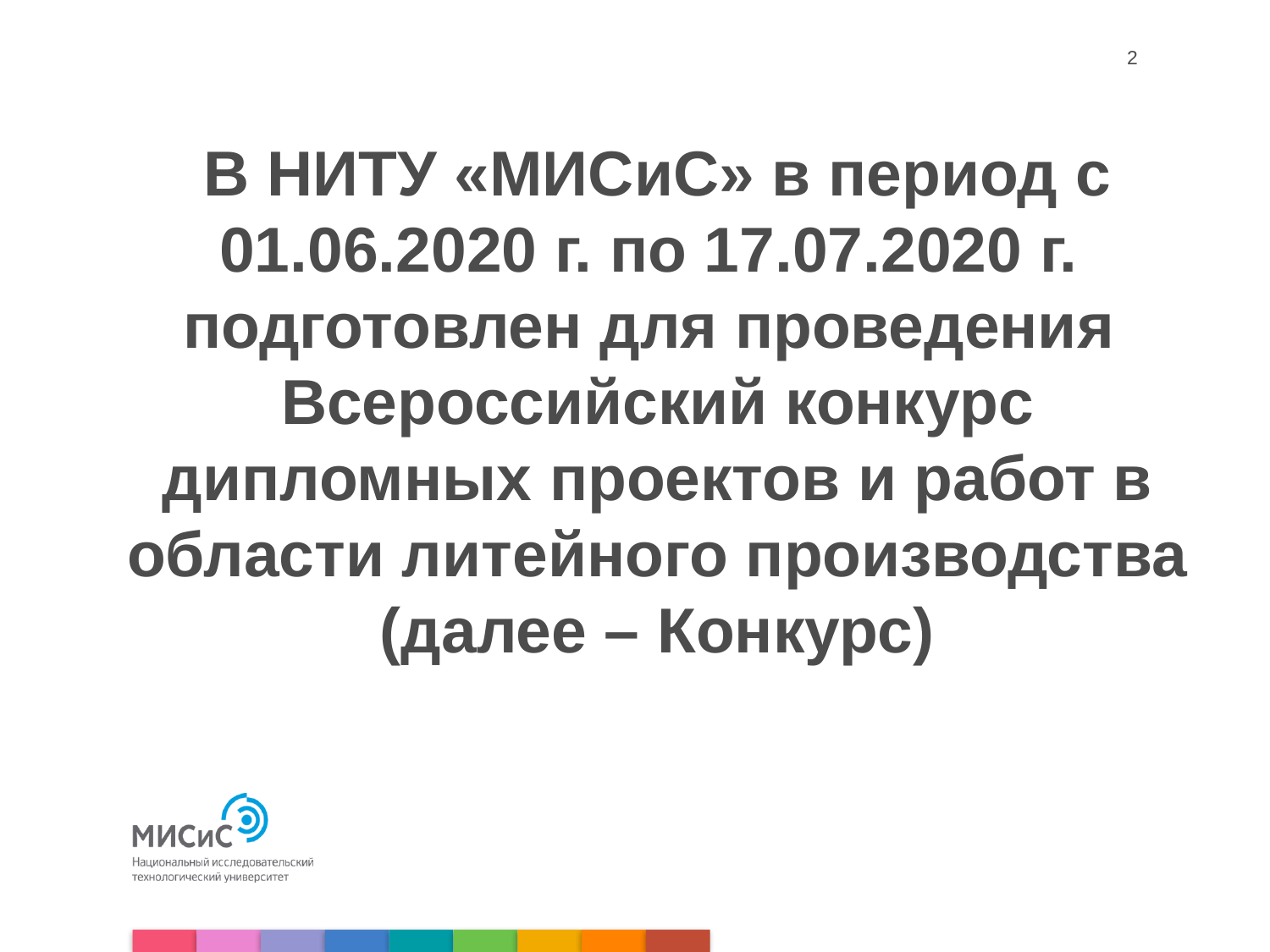

2
В НИТУ «МИСиС» в период с 01.06.2020 г. по 17.07.2020 г.
подготовлен для проведения
Всероссийский конкурс дипломных проектов и работ в области литейного производства (далее – Конкурс)